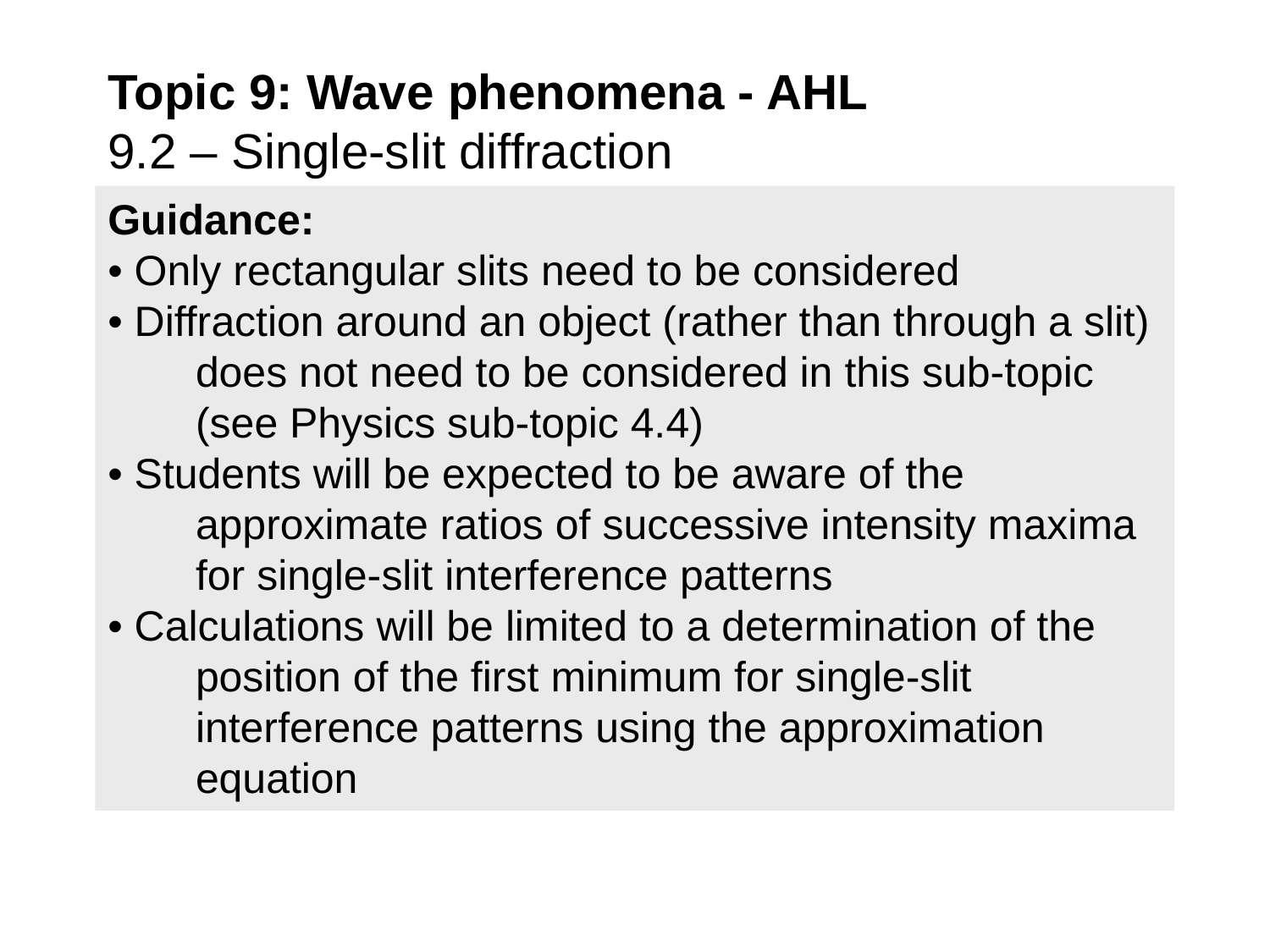

# Topic 9: Wave phenomena - AHL 9.2 – Single-slit diffraction
Guidance:
• Only rectangular slits need to be considered
• Diffraction around an object (rather than through a slit) does not need to be considered in this sub-topic (see Physics sub-topic 4.4)
• Students will be expected to be aware of the approximate ratios of successive intensity maxima for single-slit interference patterns
• Calculations will be limited to a determination of the position of the first minimum for single-slit interference patterns using the approximation equation